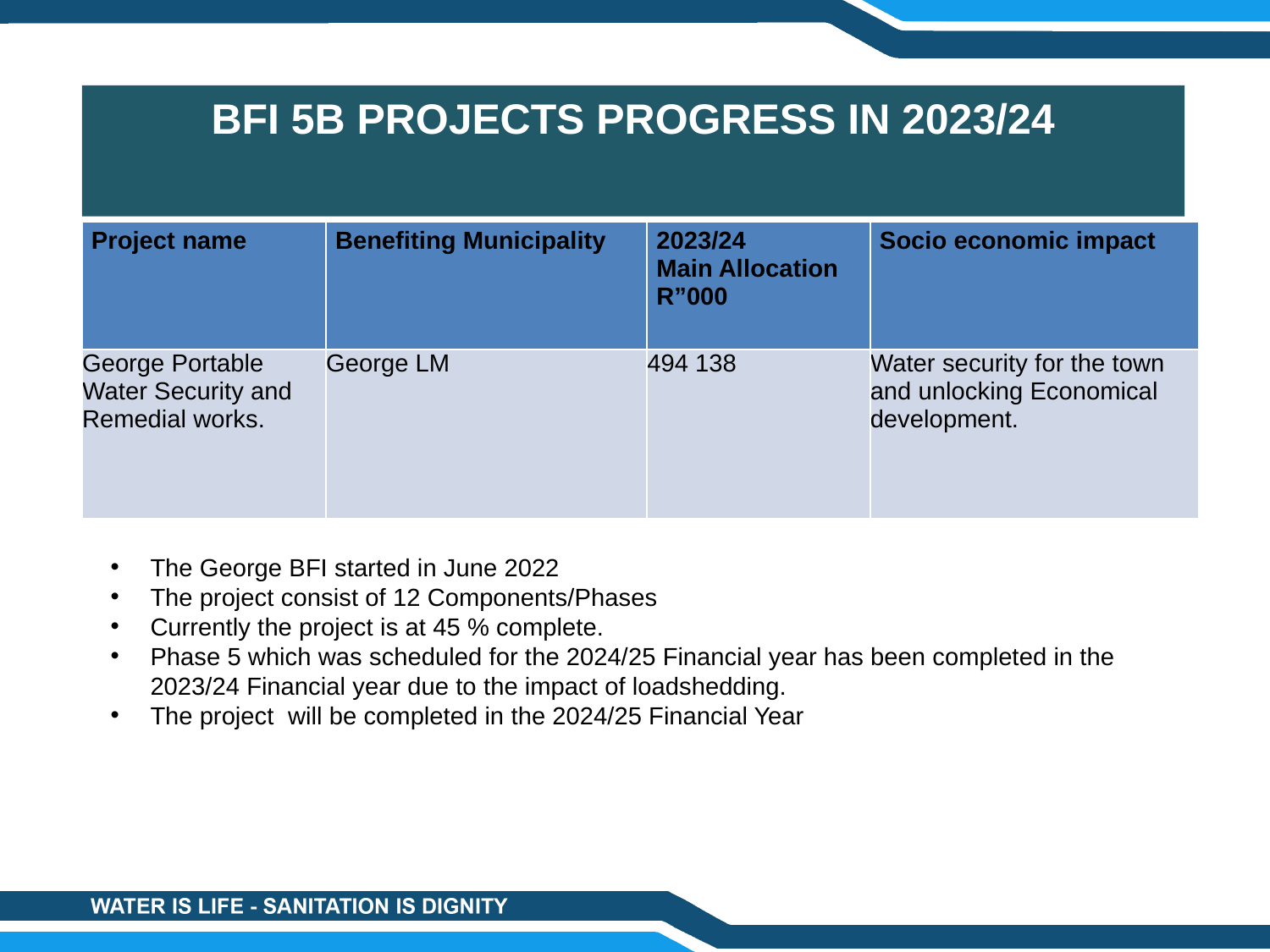

# BFI 5B PROJECTS PROGRESS IN 2023/24
| Project name | Benefiting Municipality | 2023/24 Main Allocation R”000 | Socio economic impact |
| --- | --- | --- | --- |
| George Portable Water Security and Remedial works. | George LM | 494 138 | Water security for the town and unlocking Economical development. |
The George BFI started in June 2022
The project consist of 12 Components/Phases
Currently the project is at 45 % complete.
Phase 5 which was scheduled for the 2024/25 Financial year has been completed in the 2023/24 Financial year due to the impact of loadshedding.
The project  will be completed in the 2024/25 Financial Year